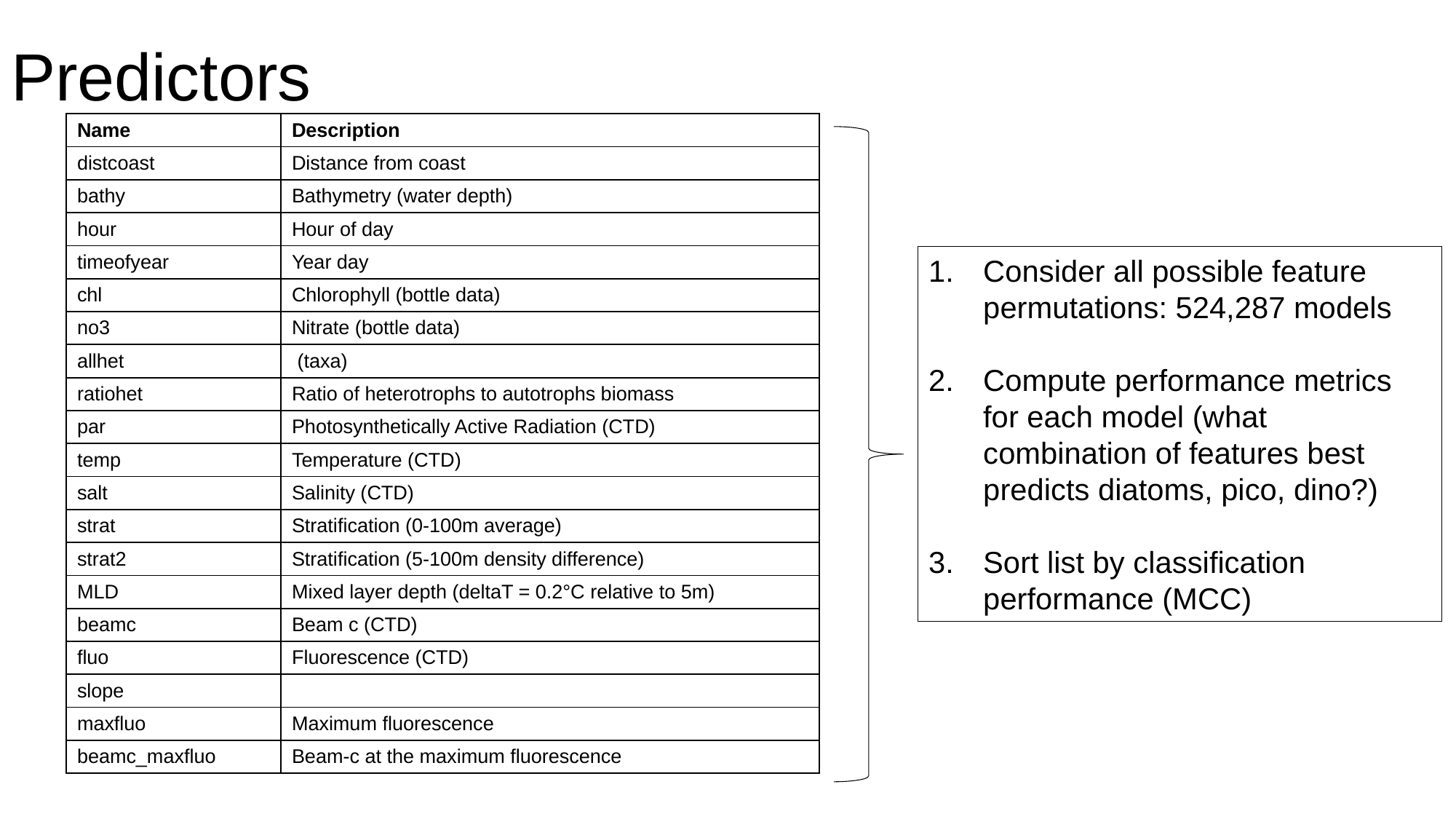

# Predictors
| Name | Description |
| --- | --- |
| distcoast | Distance from coast |
| bathy | Bathymetry (water depth) |
| hour | Hour of day |
| timeofyear | Year day |
| chl | Chlorophyll (bottle data) |
| no3 | Nitrate (bottle data) |
| allhet | (taxa) |
| ratiohet | Ratio of heterotrophs to autotrophs biomass |
| par | Photosynthetically Active Radiation (CTD) |
| temp | Temperature (CTD) |
| salt | Salinity (CTD) |
| strat | Stratification (0-100m average) |
| strat2 | Stratification (5-100m density difference) |
| MLD | Mixed layer depth (deltaT = 0.2°C relative to 5m) |
| beamc | Beam c (CTD) |
| fluo | Fluorescence (CTD) |
| slope |  |
| maxfluo | Maximum fluorescence |
| beamc\_maxfluo | Beam-c at the maximum fluorescence |

Consider all possible feature permutations: 524,287 models
Compute performance metrics for each model (what combination of features best predicts diatoms, pico, dino?)
Sort list by classification performance (MCC)